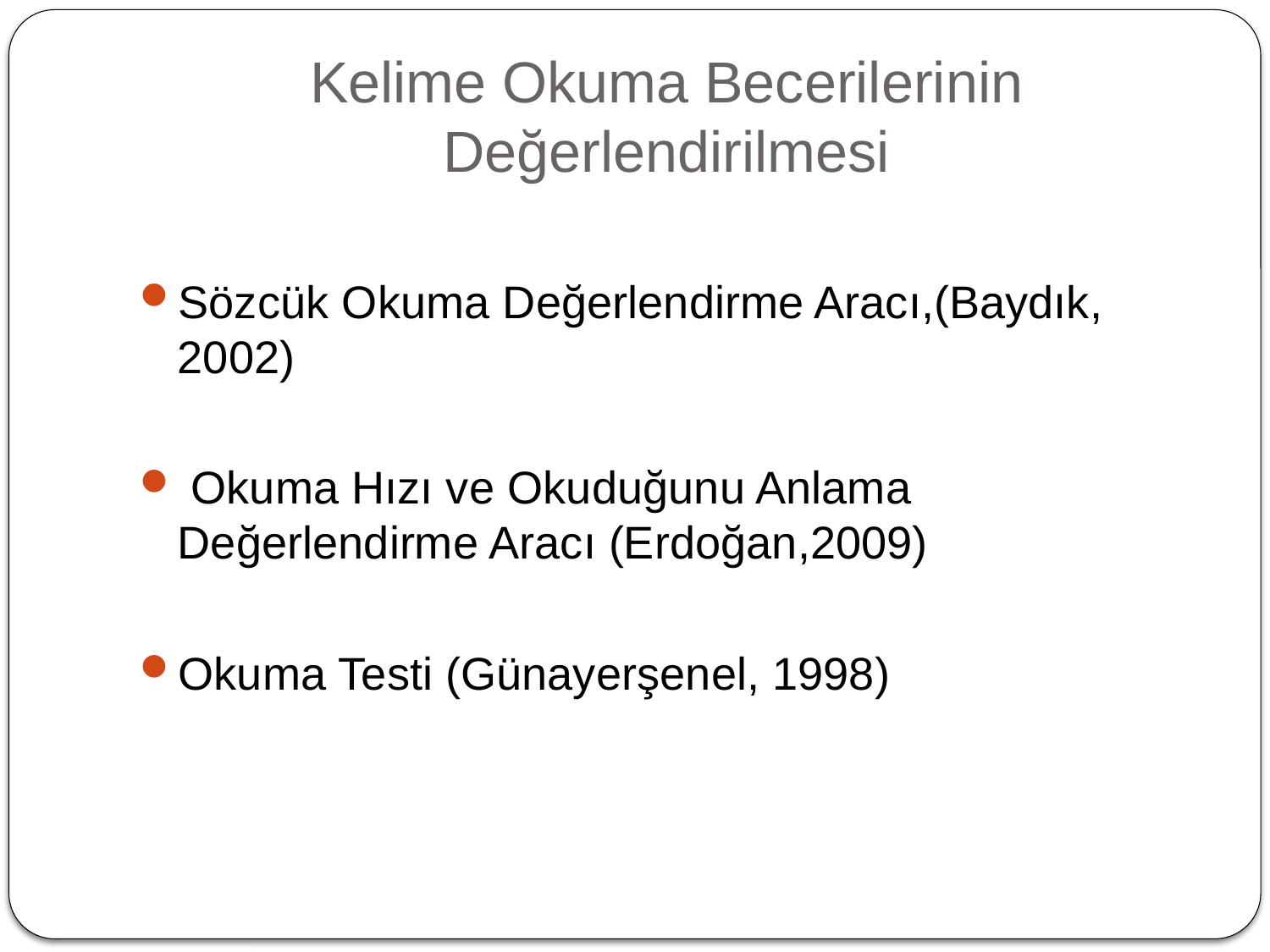

# Kelime Okuma Becerilerinin Değerlendirilmesi

Sözcük Okuma Değerlendirme Aracı,(Baydık, 2002)

 Okuma Hızı ve Okuduğunu Anlama Değerlendirme Aracı (Erdoğan,2009)

Okuma Testi (Günayerşenel, 1998)